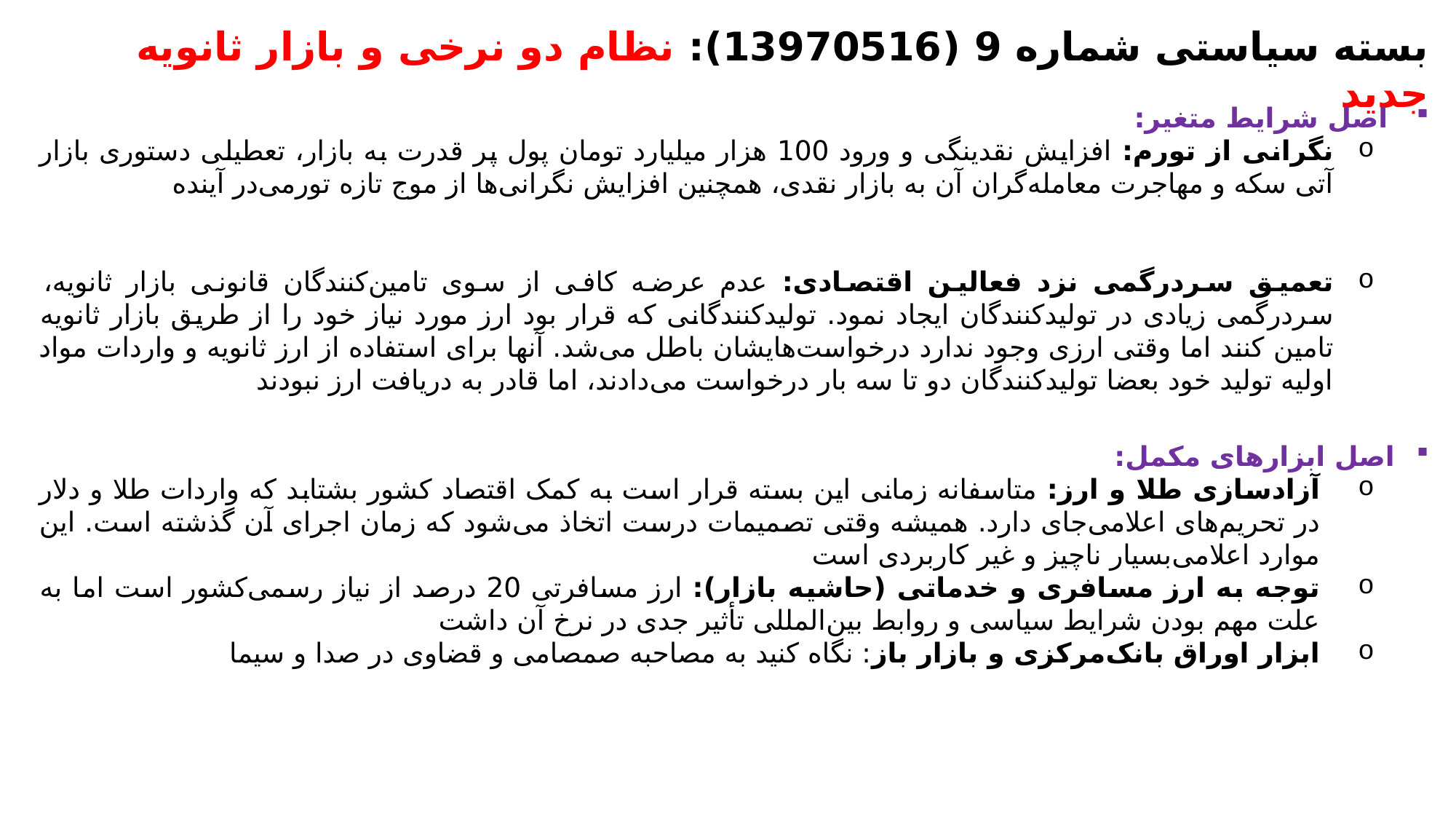

بسته سیاستی شماره 9 (13970516): نظام دو نرخی و بازار ثانویه جدید
اصل شرایط متغیر:
نگرانی از تورم: افزایش نقدینگی و ورود 100 هزار میلیارد تومان پول پر قدرت به بازار، تعطیلی دستوری بازار آتی سکه و مهاجرت معامله‌گران آن به بازار نقدی، همچنین افزایش نگرانی‌‌ها از موج تازه تورمی‌در آینده

تعمیق سردرگمی نزد فعالین اقتصادی: عدم عرضه کافی از سوی تامین‌کنندگان قانونی بازار ثانویه، سردرگمی زیادی در تولیدکنندگان ایجاد نمود. تولیدکنندگانی که قرار بود ارز مورد نیاز خود را از طریق بازار ثانویه تامین کنند اما وقتی ارزی وجود ندارد درخواست‌‌هایشان باطل می‌شد. آنها برای استفاده از ارز ثانویه و واردات مواد اولیه تولید خود بعضا تولیدکنندگان دو تا سه بار درخواست می‌دادند، اما قادر به دریافت ارز نبودند

اصل ابزارهای مکمل:
آزادسازی طلا و ارز: متاسفانه زمانی این بسته قرار است به کمک اقتصاد کشور بشتابد که واردات طلا و دلار در تحریم‌‌‌های اعلامی‌جای دارد. همیشه وقتی تصمیمات درست اتخاذ می‌شود که زمان اجرای آن گذشته است. این موارد اعلامی‌بسیار ناچیز و غیر کاربردی است
توجه به ارز مسافری و خدماتی (حاشیه بازار): ارز مسافرتی 20 درصد از نیاز رسمی‌کشور است اما به علت مهم بودن شرایط سیاسی و روابط بین‌المللی تأثیر جدی در نرخ آن داشت
ابزار اوراق بانک‌مرکزی و بازار باز: نگاه کنید به مصاحبه صمصامی و قضاوی در صدا و سیما